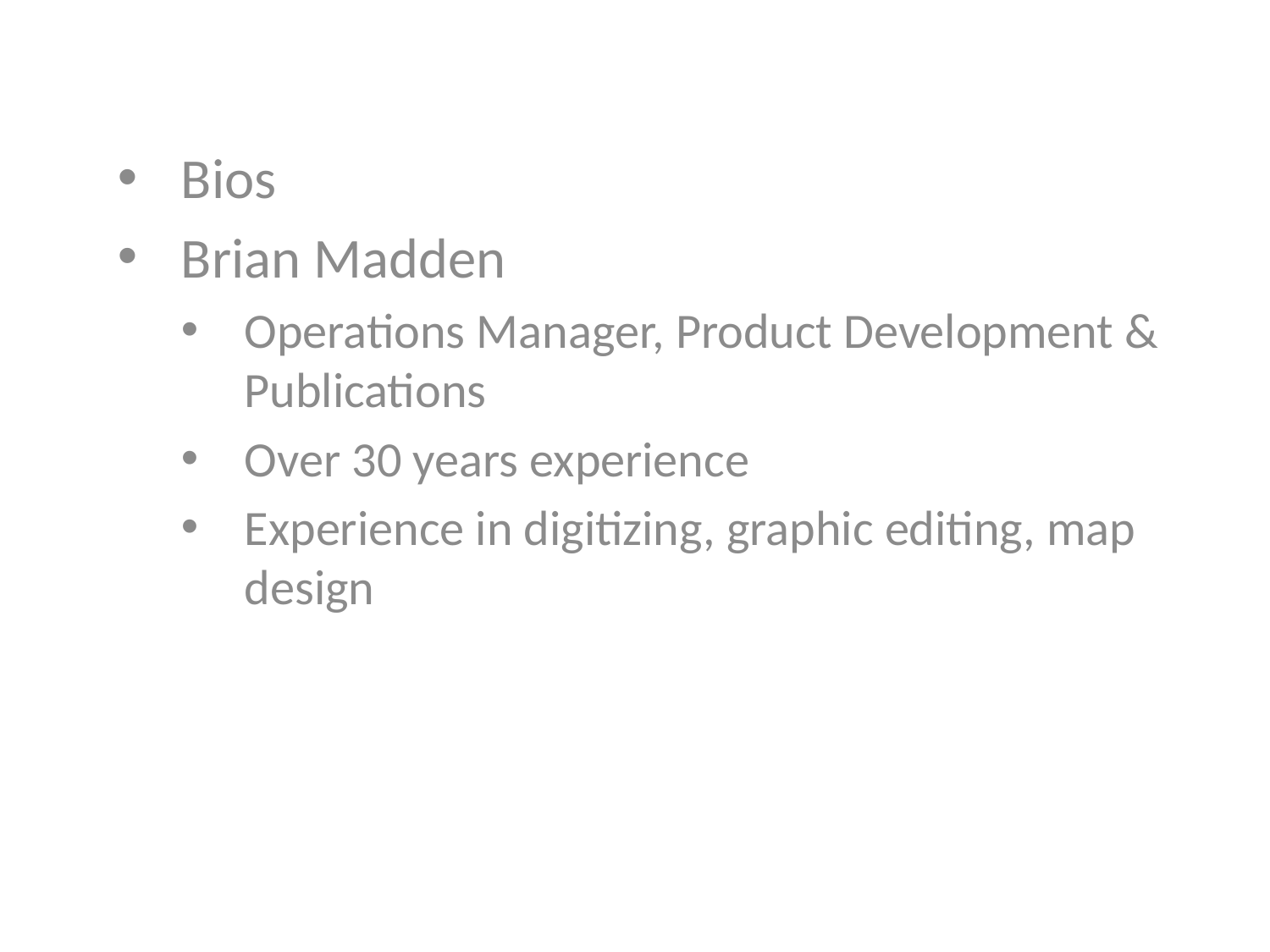

Bios
Brian Madden
Operations Manager, Product Development & Publications
Over 30 years experience
Experience in digitizing, graphic editing, map design